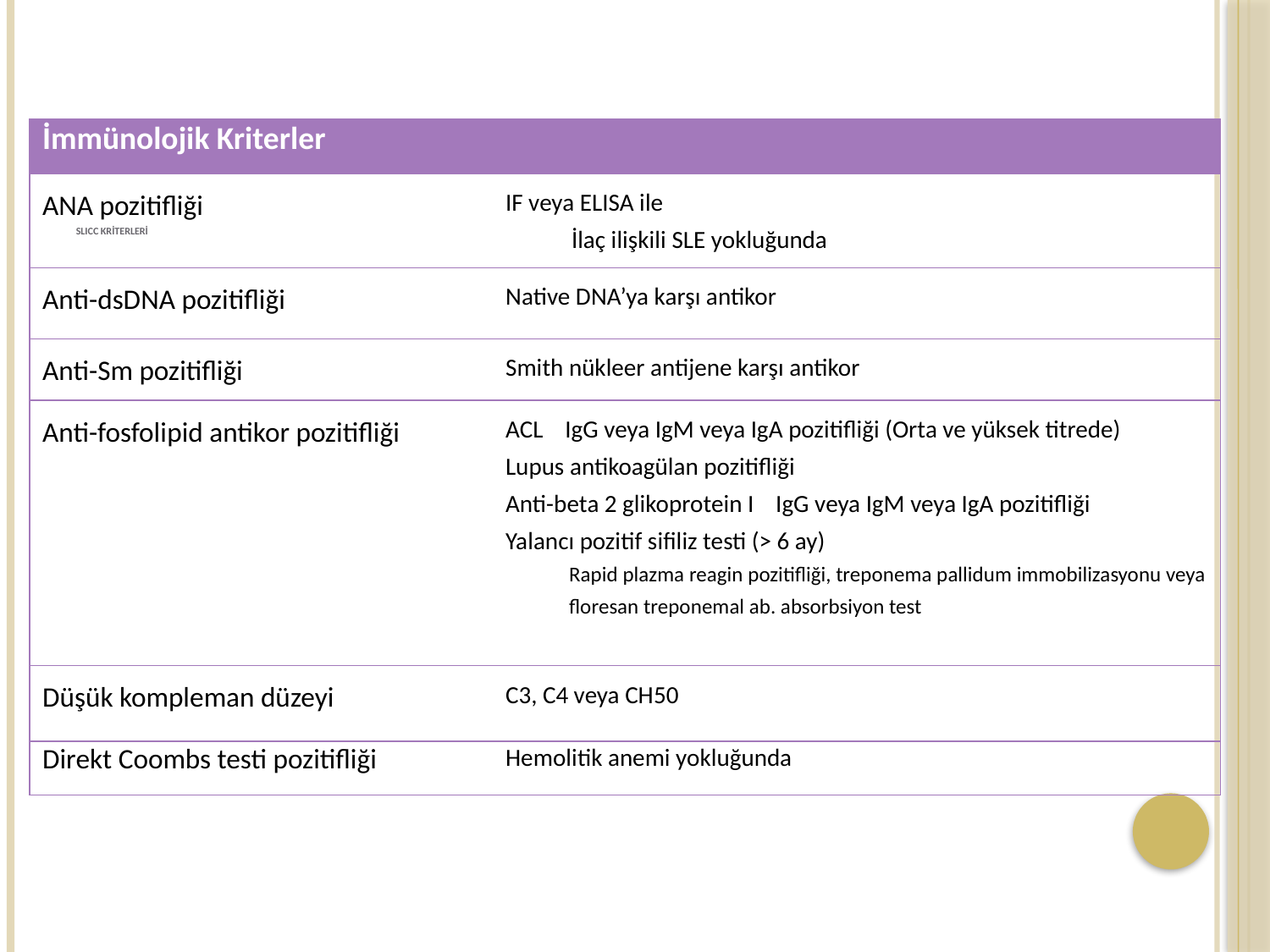

# SLICC Kriterleri
| İmmünolojik Kriterler |  |
| --- | --- |
| ANA pozitifliği | IF veya ELISA ile İlaç ilişkili SLE yokluğunda |
| Anti-dsDNA pozitifliği | Native DNA’ya karşı antikor |
| Anti-Sm pozitifliği | Smith nükleer antijene karşı antikor |
| Anti-fosfolipid antikor pozitifliği | ACL IgG veya IgM veya IgA pozitifliği (Orta ve yüksek titrede) Lupus antikoagülan pozitifliği Anti-beta 2 glikoprotein I IgG veya IgM veya IgA pozitifliği Yalancı pozitif sifiliz testi (> 6 ay) Rapid plazma reagin pozitifliği, treponema pallidum immobilizasyonu veya floresan treponemal ab. absorbsiyon test |
| Düşük kompleman düzeyi | C3, C4 veya CH50 |
| Direkt Coombs testi pozitifliği | Hemolitik anemi yokluğunda |